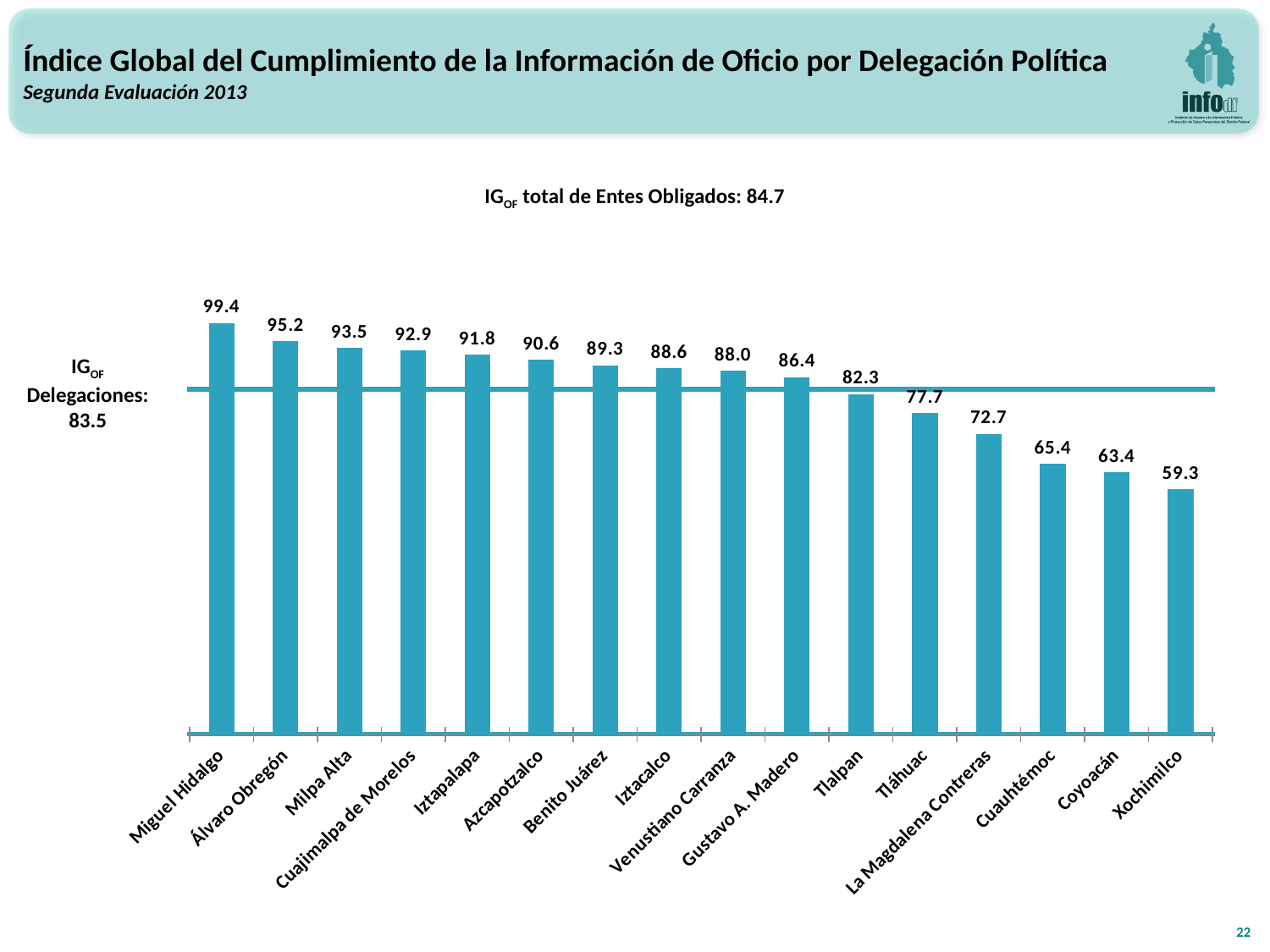

Índice Global del Cumplimiento de la Información de Oficio por Delegación Política
Segunda Evaluación 2013
IGOF total de Entes Obligados: 84.7

### Chart

| Category | IGOF Delegaciones Políticas |
|---|---|
| Miguel Hidalgo | 99.4345150501672 |
| Álvaro Obregón | 95.17329221781563 |
| Milpa Alta | 93.4859336315858 |
| Cuajimalpa de Morelos | 92.91047817567048 |
| Iztapalapa | 91.8039564000727 |
| Azcapotzalco | 90.63301288455133 |
| Benito Juárez | 89.30062941517792 |
| Iztacalco | 88.56750239541641 |
| Venustiano Carranza | 87.99491237251068 |
| Gustavo A. Madero | 86.44454045490588 |
| Tlalpan | 82.33694440175209 |
| Tláhuac | 77.705460693153 |
| La Magdalena Contreras | 72.69301481127569 |
| Cuauhtémoc | 65.44554368184114 |
| Coyoacán | 63.37527382800833 |
| Xochimilco | 59.25678814611187 |
IGOF
Delegaciones:
83.5
22